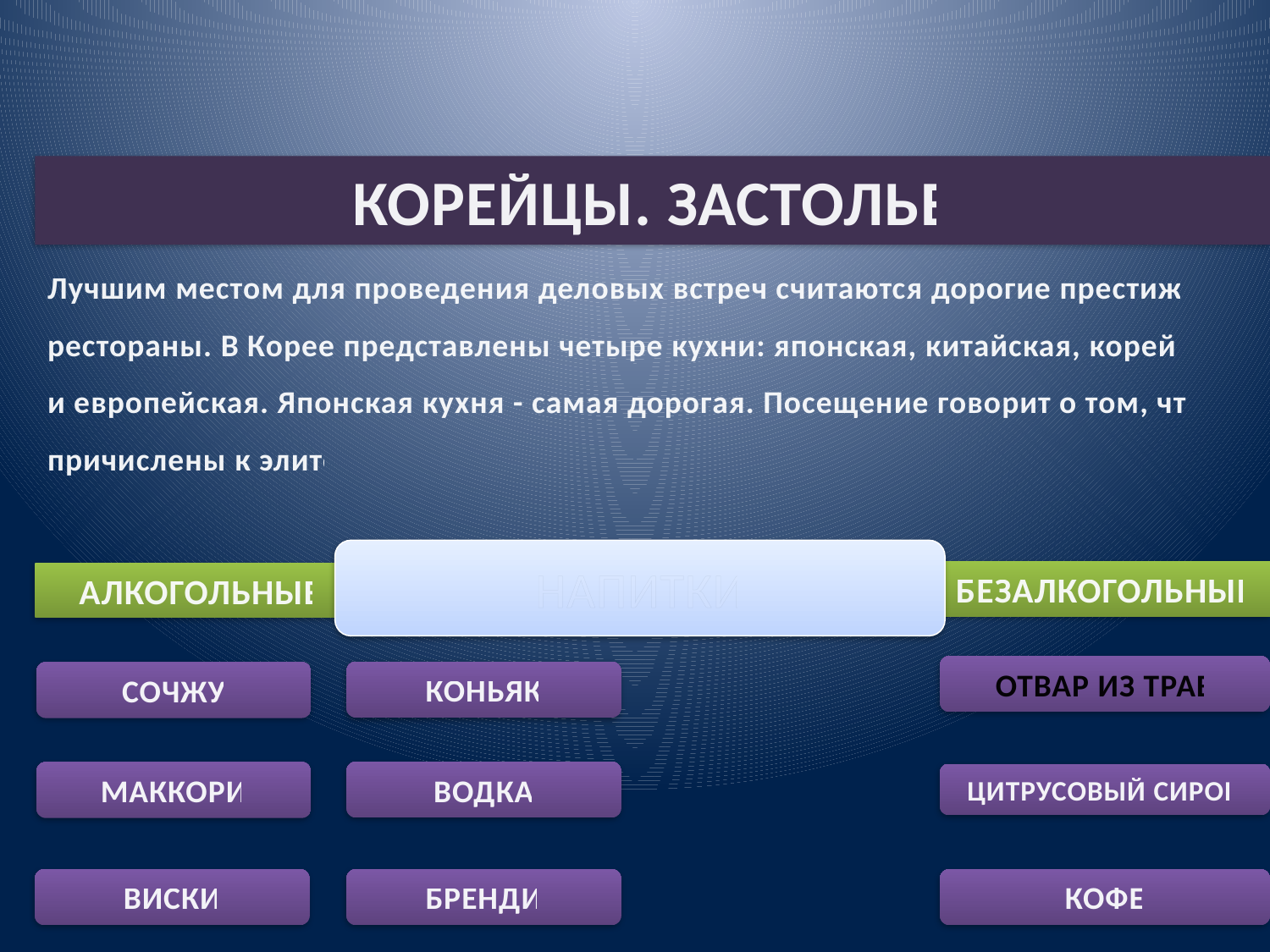

#
КОРЕЙЦЫ. ЗАСТОЛЬЕ
Лучшим местом для проведения деловых встреч считаются дорогие престижные рестораны. В Корее представлены четыре кухни: японская, китайская, корейская и европейская. Японская кухня - самая дорогая. Посещение говорит о том, что Вы причислены к элите
НАПИТКИ
БЕЗАЛКОГОЛЬНЫЕ
АЛКОГОЛЬНЫЕ
ОТВАР ИЗ ТРАВ
КОНЬЯК
СОЧЖУ
МАККОРИ
ВИСКИ
ВОДКА
ЦИТРУСОВЫЙ СИРОП
БРЕНДИ
КОФЕ